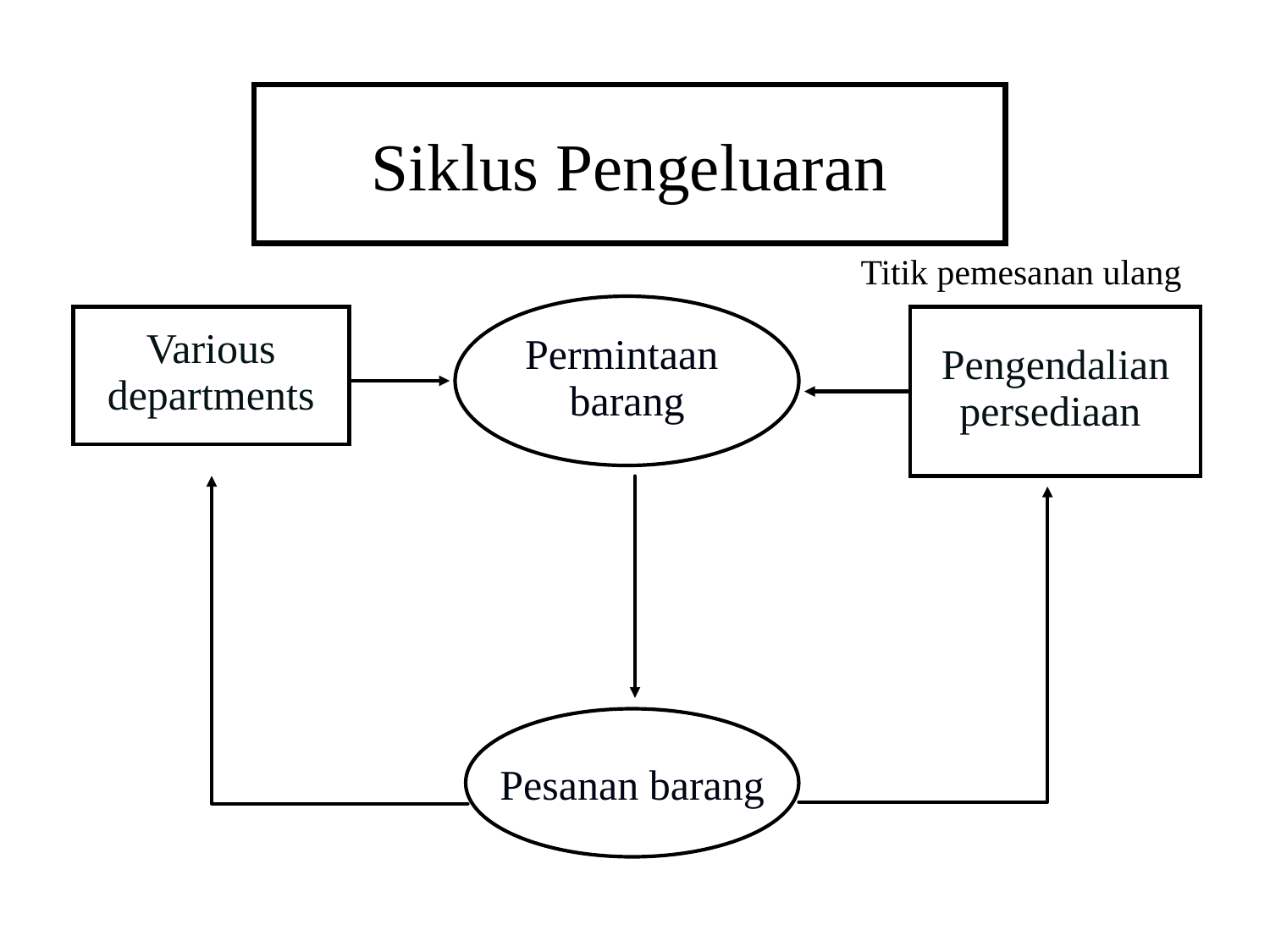

# Siklus Pengeluaran
Titik pemesanan ulang

Permintaan
barang
Various
departments
Pengendalian
persediaan

Pesanan barang